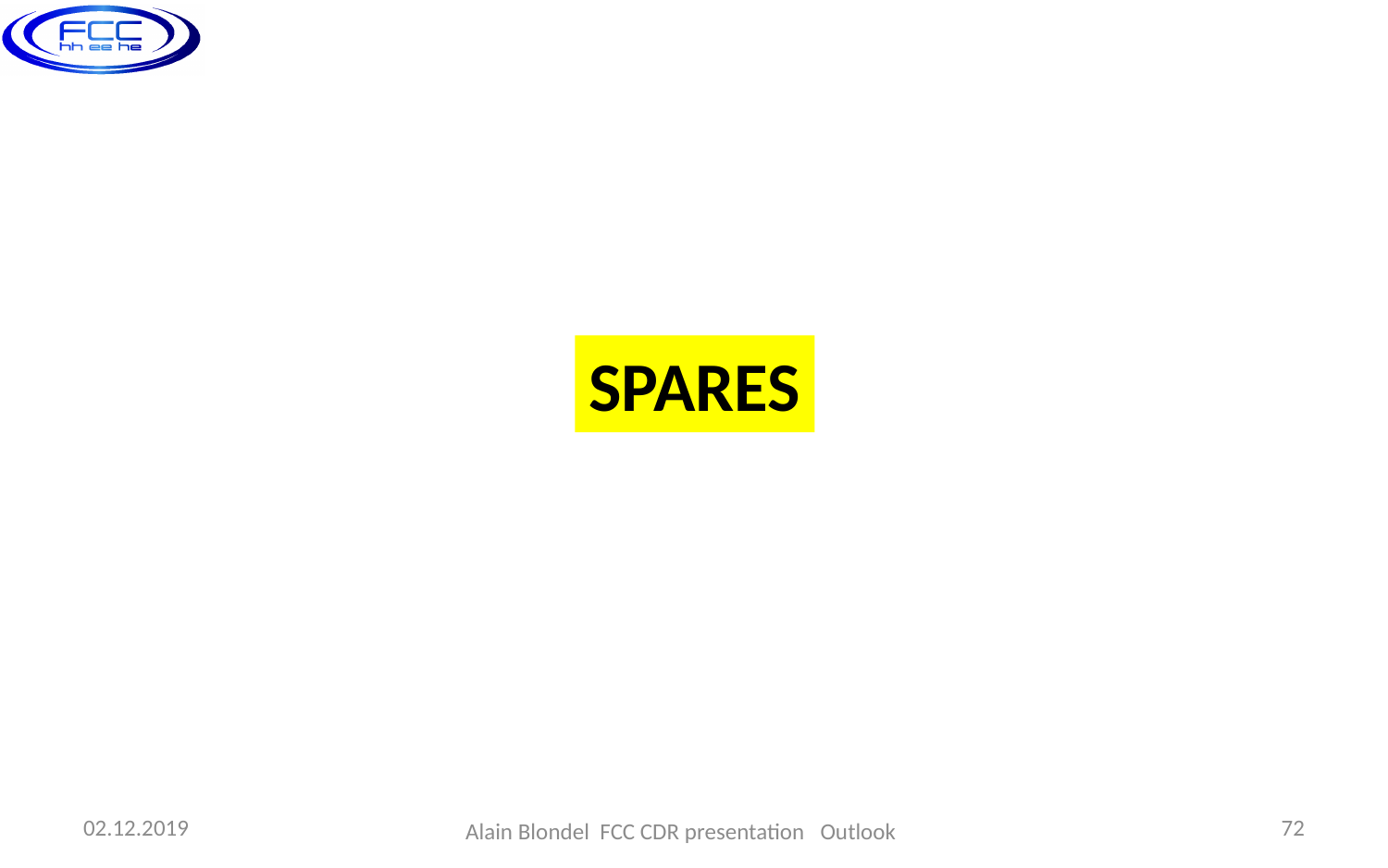

SPARES
02.12.2019
72
Alain Blondel  FCC CDR presentation   Outlook